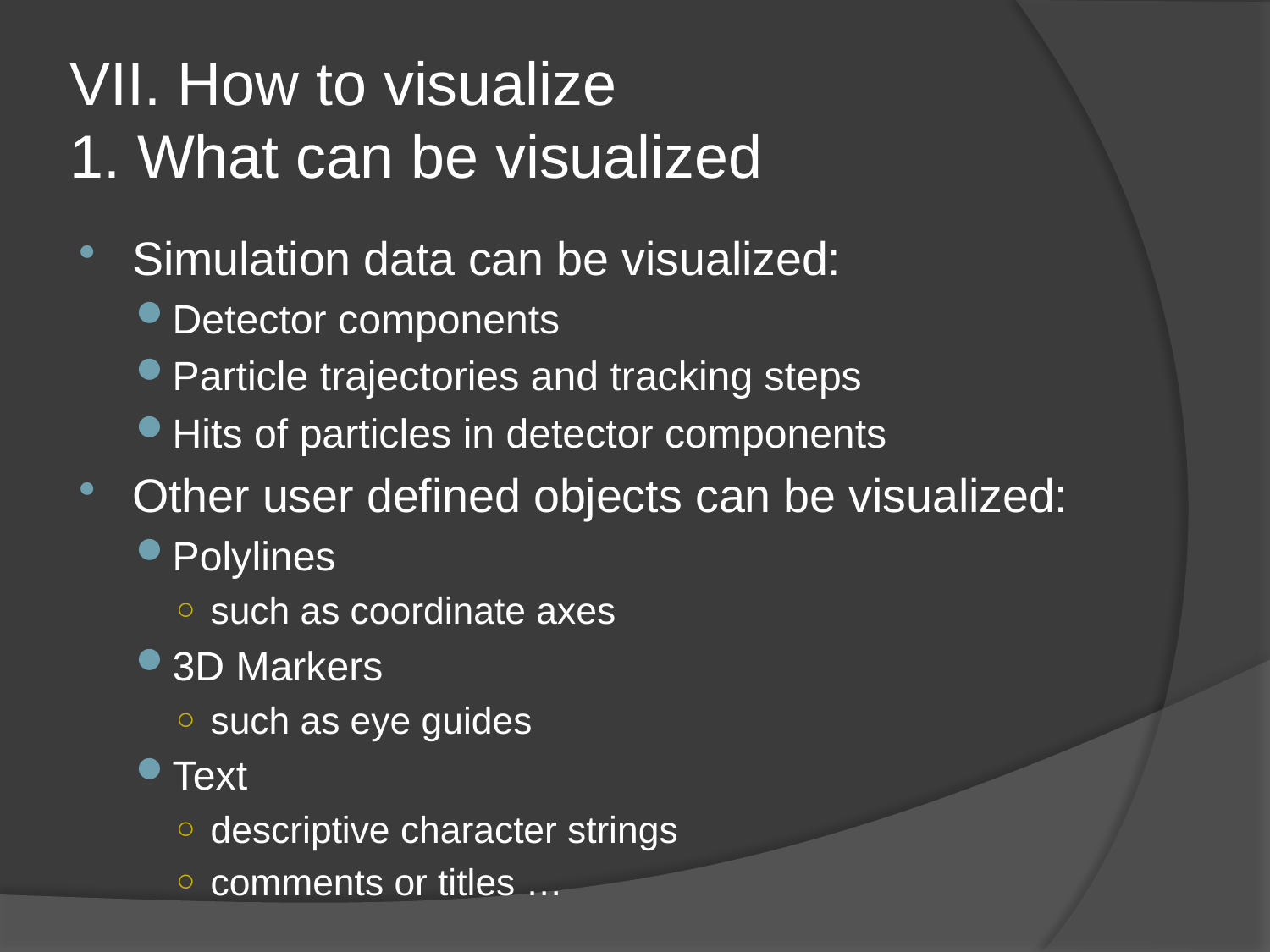

# VII. How to visualize 1. What can be visualized
Simulation data can be visualized:
Detector components
Particle trajectories and tracking steps
Hits of particles in detector components
Other user defined objects can be visualized:
Polylines
such as coordinate axes
3D Markers
such as eye guides
Text
descriptive character strings
comments or titles …